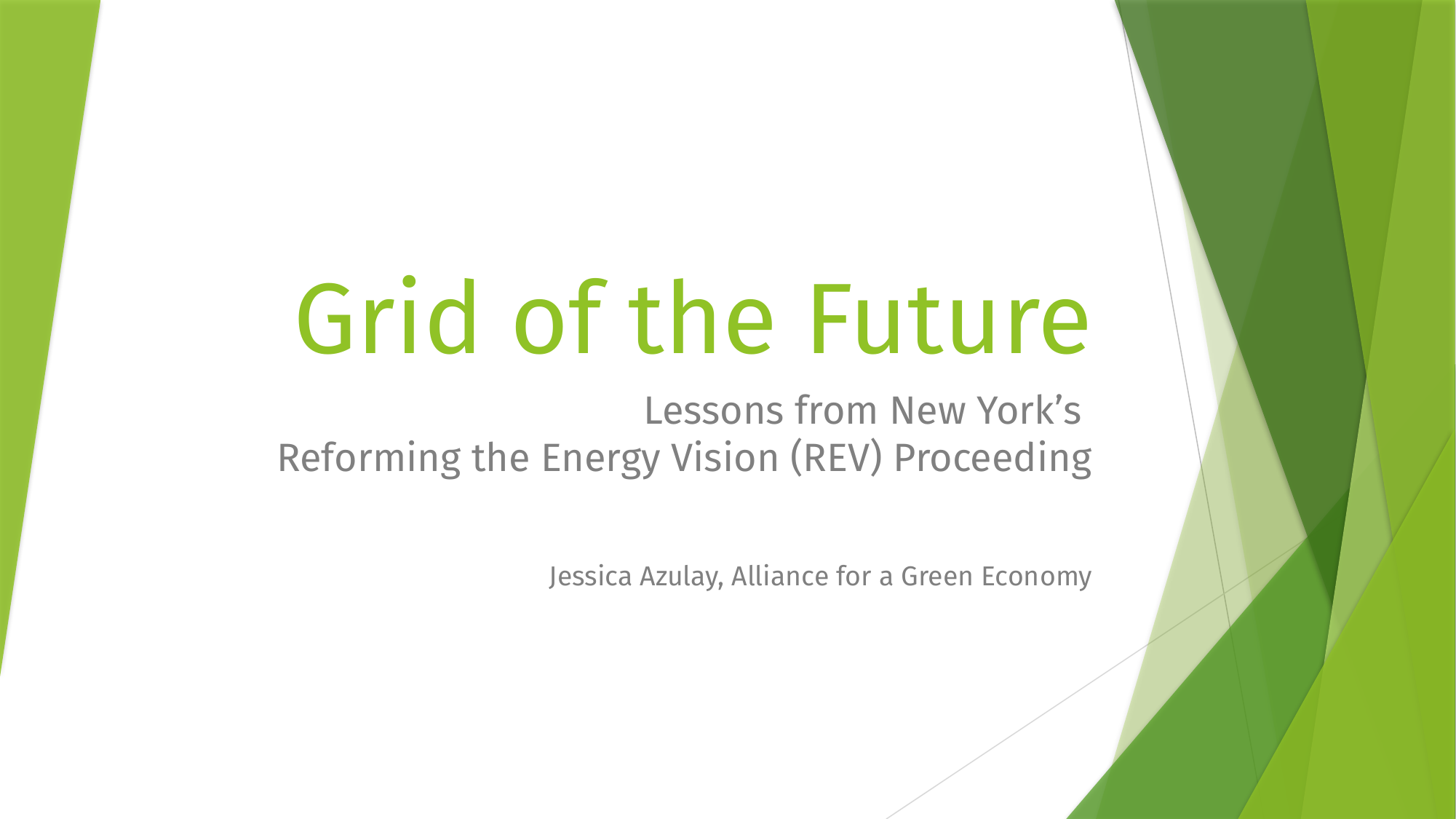

# Grid of the Future
Lessons from New York’s
Reforming the Energy Vision (REV) Proceeding

Jessica Azulay, Alliance for a Green Economy